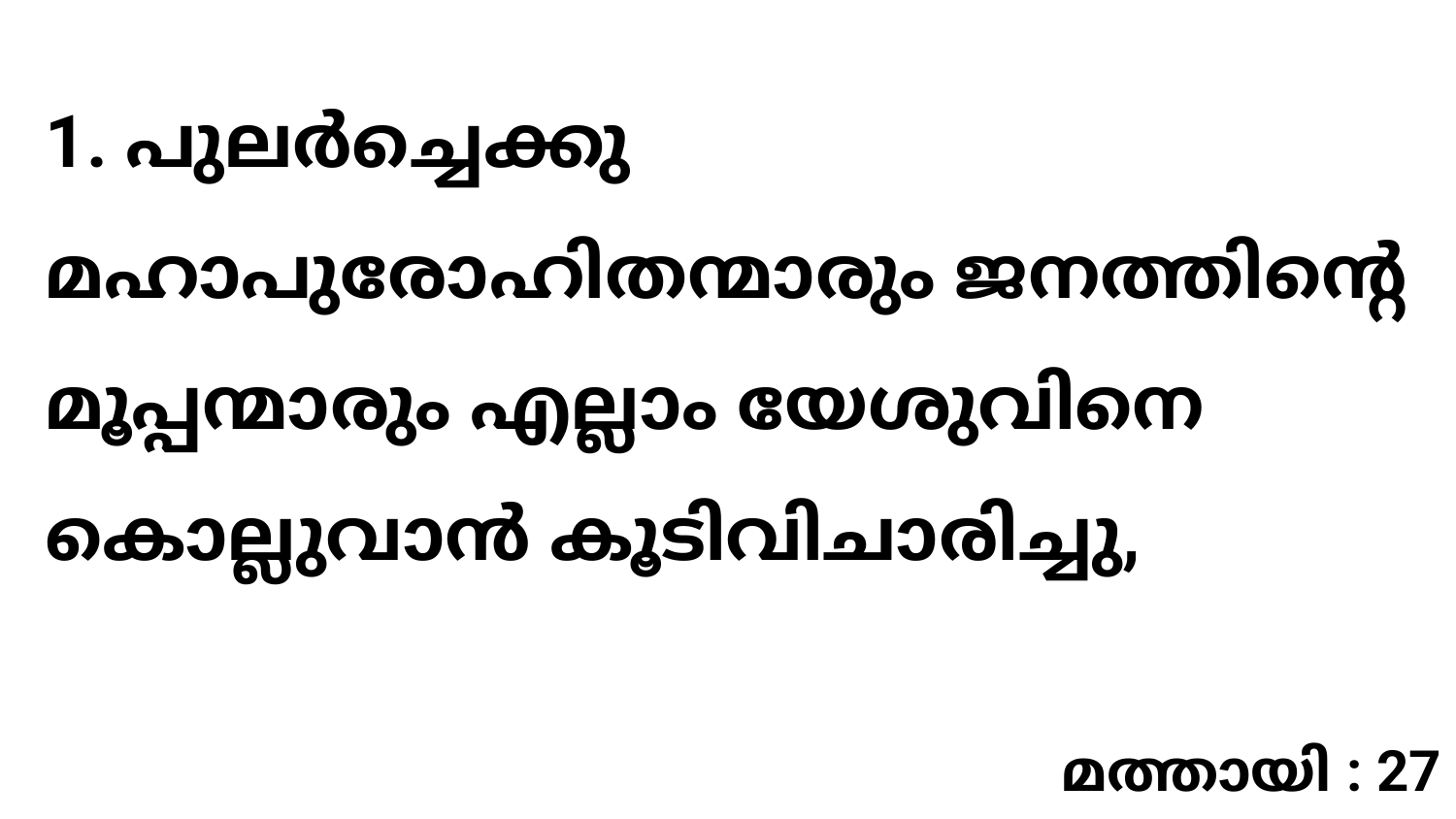

1. പുലർച്ചെക്കു മഹാപുരോഹിതന്മാരും ജനത്തിന്റെ മൂപ്പന്മാരും എല്ലാം യേശുവിനെ കൊല്ലുവാൻ കൂടിവിചാരിച്ചു,
മത്തായി : 27